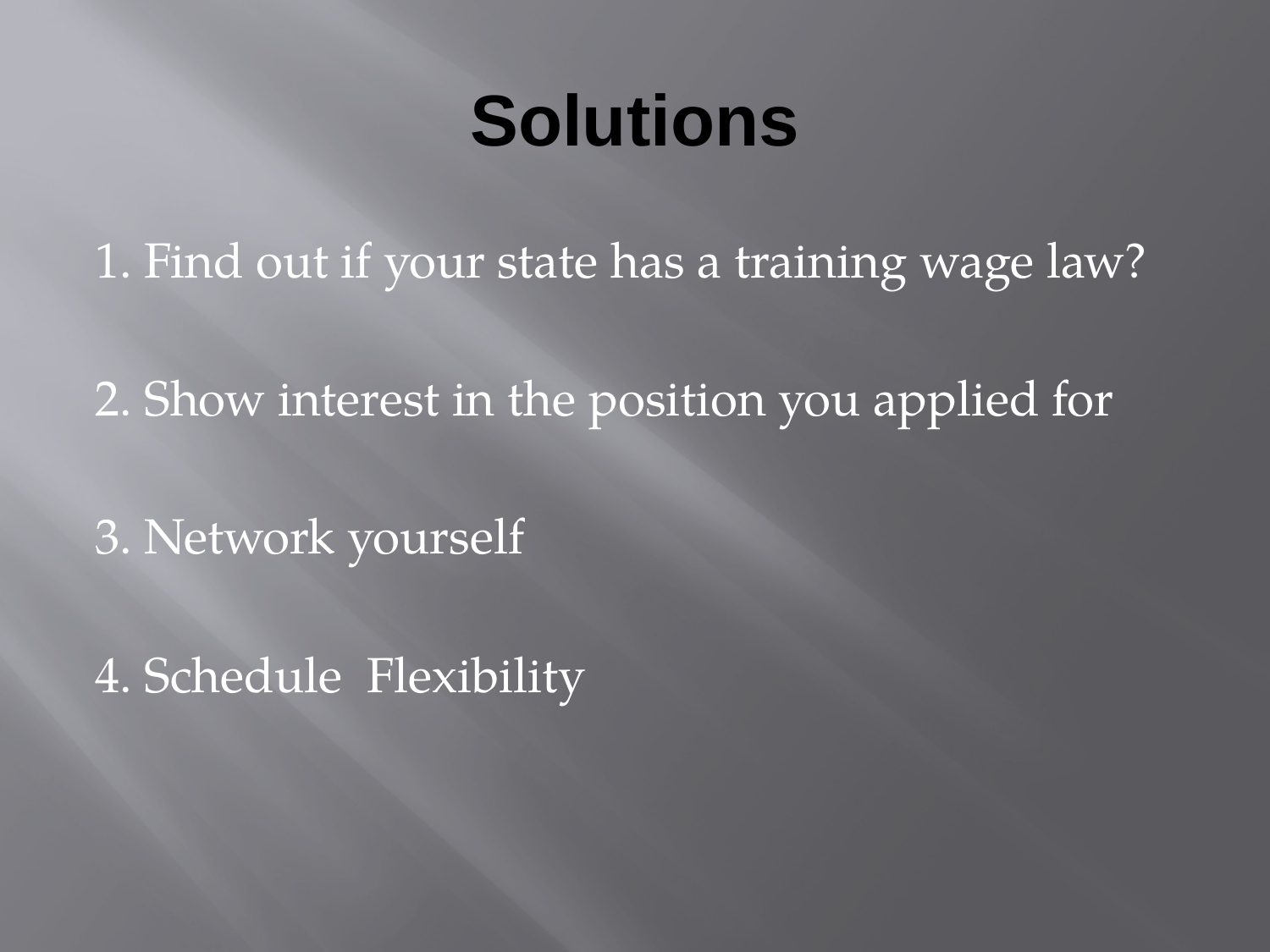

# Solutions
1. Find out if your state has a training wage law?

2. Show interest in the position you applied for

3. Network yourself

4. Schedule  Flexibility